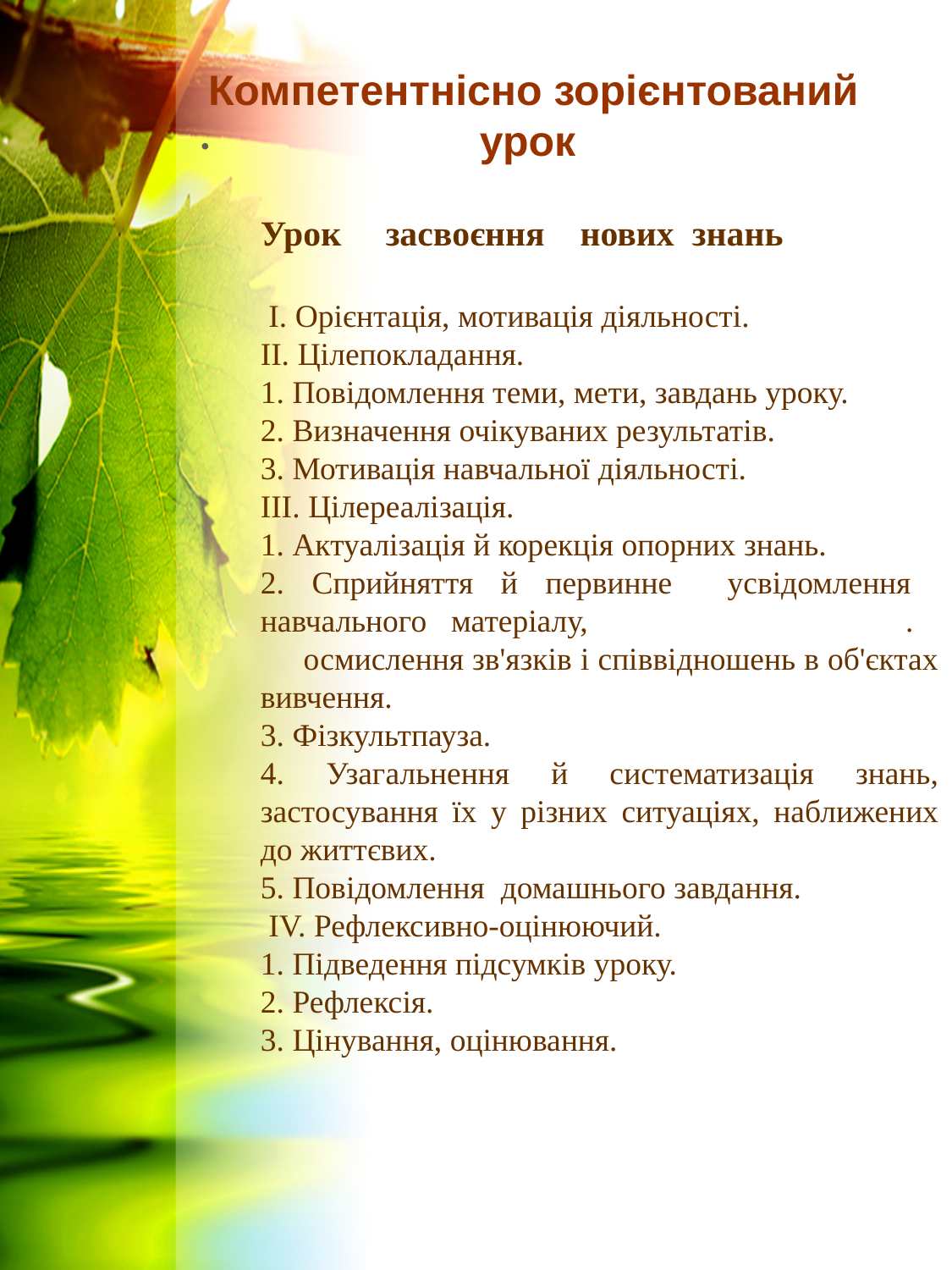

Урок     засвоєння    нових  знань

 І. Орієнтація, мотивація діяльності.
ІІ. Цілепокладання.
1. Повідомлення теми, мети, завдань уроку.
2. Визначення очікуваних результатів.
3. Мотивація навчальної діяльності.
ІІІ. Цілереалізація.
1. Актуалізація й корекція опорних знань.
2. Сприйняття й первинне  усвідомлення  навчального   матеріалу,                                       .         осмислення зв'язків і співвідношень в об'єктах вивчення.
3. Фізкультпауза.
4. Узагальнення й систематизація знань, застосування їх у різних ситуаціях, наближених до життєвих.
5. Повідомлення  домашнього завдання.
 ІV. Рефлексивно-оцінюючий.
1. Підведення підсумків уроку.
2. Рефлексія.
3. Цінування, оцінювання.
# Компетентнісно зорієнтований урок